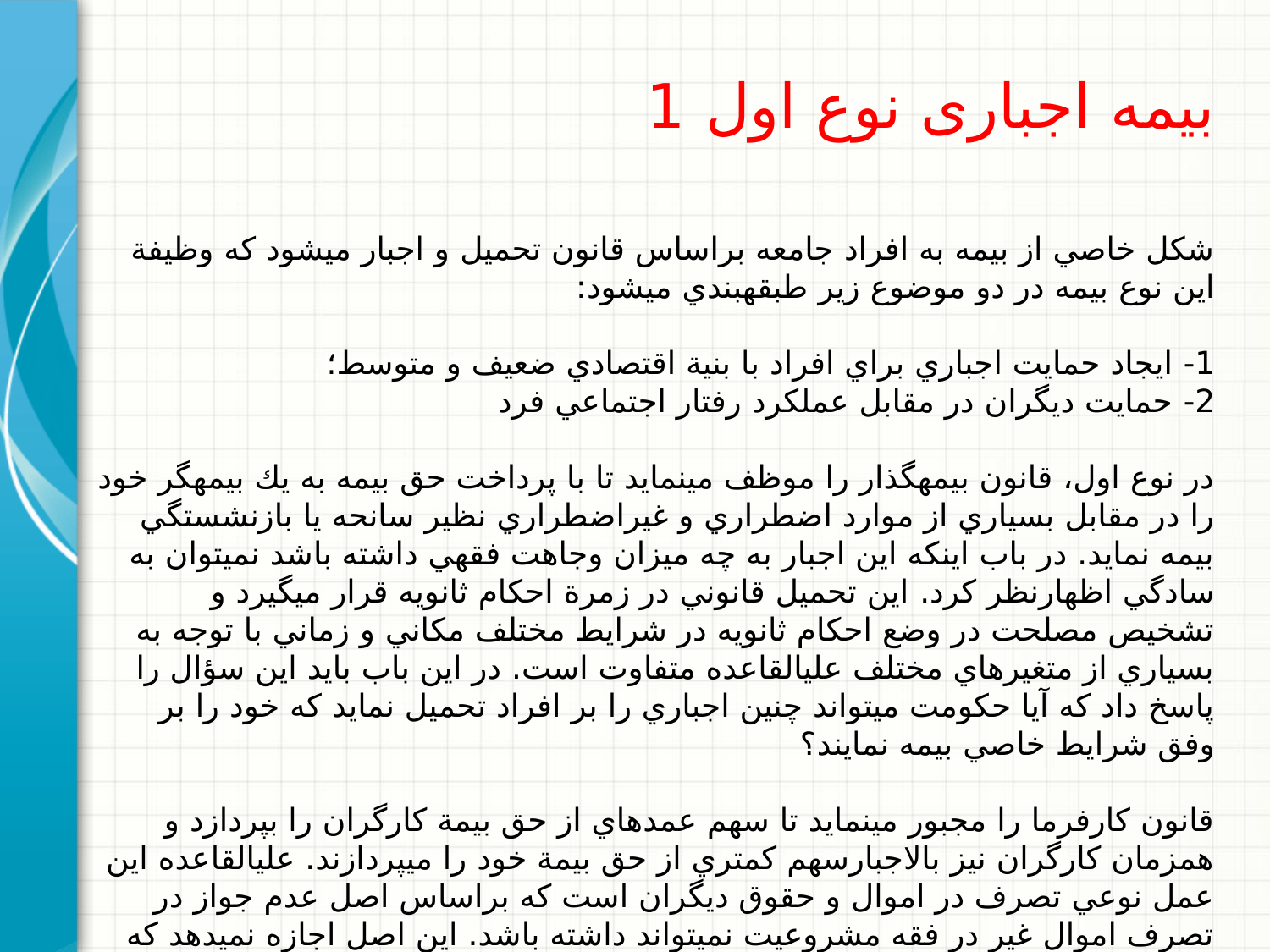

بیمه اجباری نوع اول 1
شكل خاصي از بيمه به افراد جامعه براساس قانون تحميل و اجبار مي‏شود كه وظيفة اين نوع بيمه در دو موضوع زیر طبقه‏بندي مي‏شود:

1- ايجاد حمايت اجباري براي افراد با بنية اقتصادي ضعيف و متوسط؛
2- حمايت ديگران در مقابل عملكرد رفتار اجتماعي فرد

در نوع اول، قانون بيمه‏گذار را موظف مي‏نمايد تا با پرداخت حق بيمه به يك بيمه‏گر خود را در مقابل بسياري از موارد اضطراري و غيراضطراري نظير سانحه يا بازنشستگي بيمه نمايد. در باب اينكه اين اجبار به چه ميزان وجاهت فقهي داشته باشد نمي‏توان به سادگي اظهارنظر كرد. اين تحميل قانوني در زمرة احكام ثانويه قرار مي‏گيرد و تشخيص مصلحت در وضع احكام ثانويه در شرايط مختلف مكاني و زماني با توجه به بسياري از متغيرهاي مختلف علي‏القاعده متفاوت است. در اين باب بايد اين سؤال را پاسخ داد كه آيا حكومت مي‏تواند چنين اجباري را بر افراد تحميل نمايد كه خود را بر وفق شرايط خاصي بيمه نمايند؟

قانون كارفرما را مجبور مي‏نمايد تا سهم عمده‏اي از حق بيمة كارگران را بپردازد و همزمان كارگران نيز بالاجبارسهم كمتري از حق بيمة خود را مي‏پردازند. علي‏القاعده اين عمل نوعي تصرف در اموال و حقوق ديگران است كه براساس اصل عدم جواز در تصرف اموال غير در فقه مشروعيت نمي‏تواند داشته باشد. اين اصل اجازه نمي‏دهد كه هركسي به سادگي حتي با وضع قانون حقوق مالكيت افراد را به نحوي مضمحل نمايد.